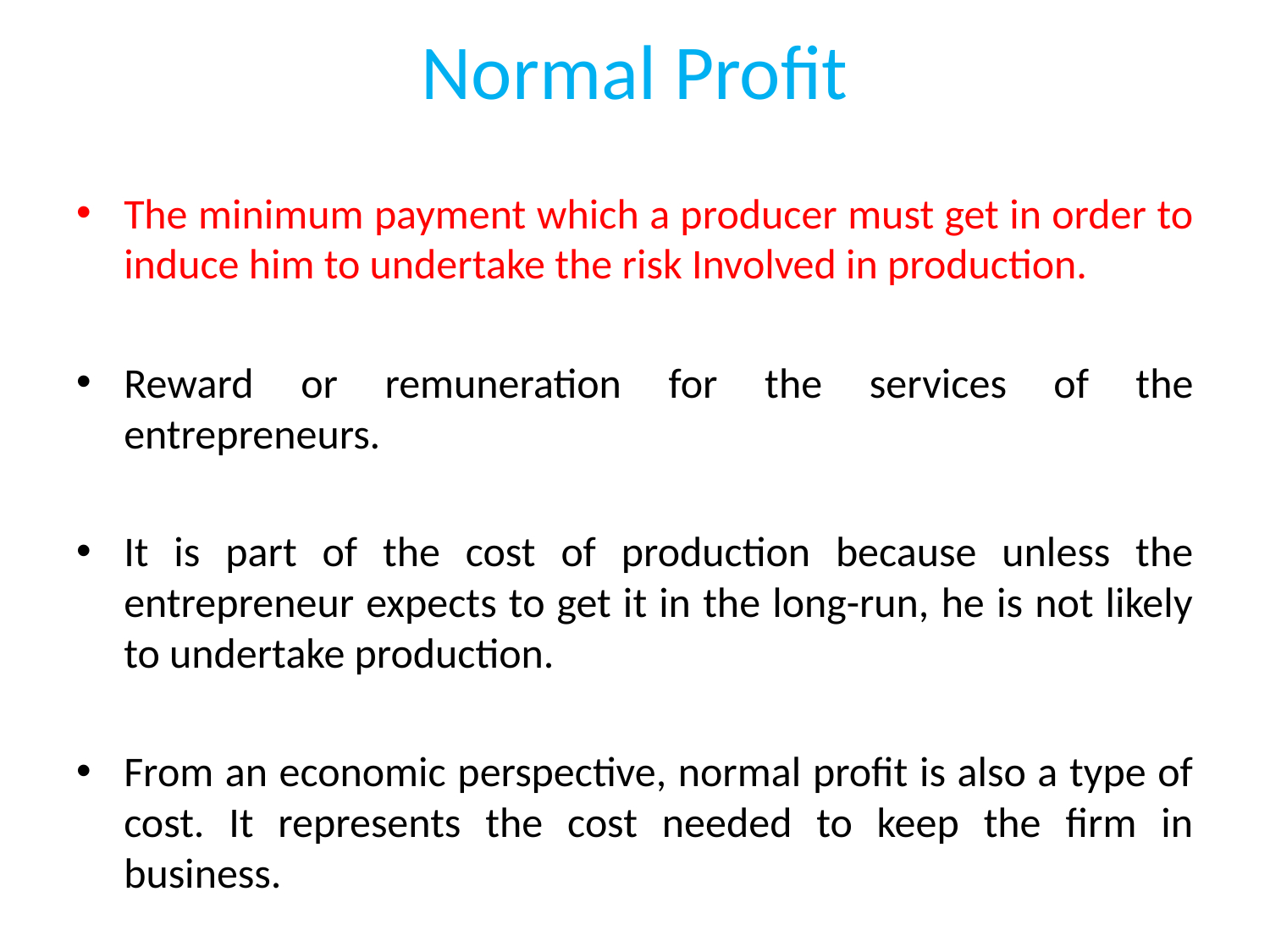

# Normal Profit
The minimum payment which a producer must get in order to induce him to undertake the risk Involved in production.

Reward or remuneration for the services of the entrepreneurs.

It is part of the cost of production because unless the entrepreneur expects to get it in the long-run, he is not likely to undertake production.

From an economic perspective, normal profit is also a type of cost. It represents the cost needed to keep the firm in business.